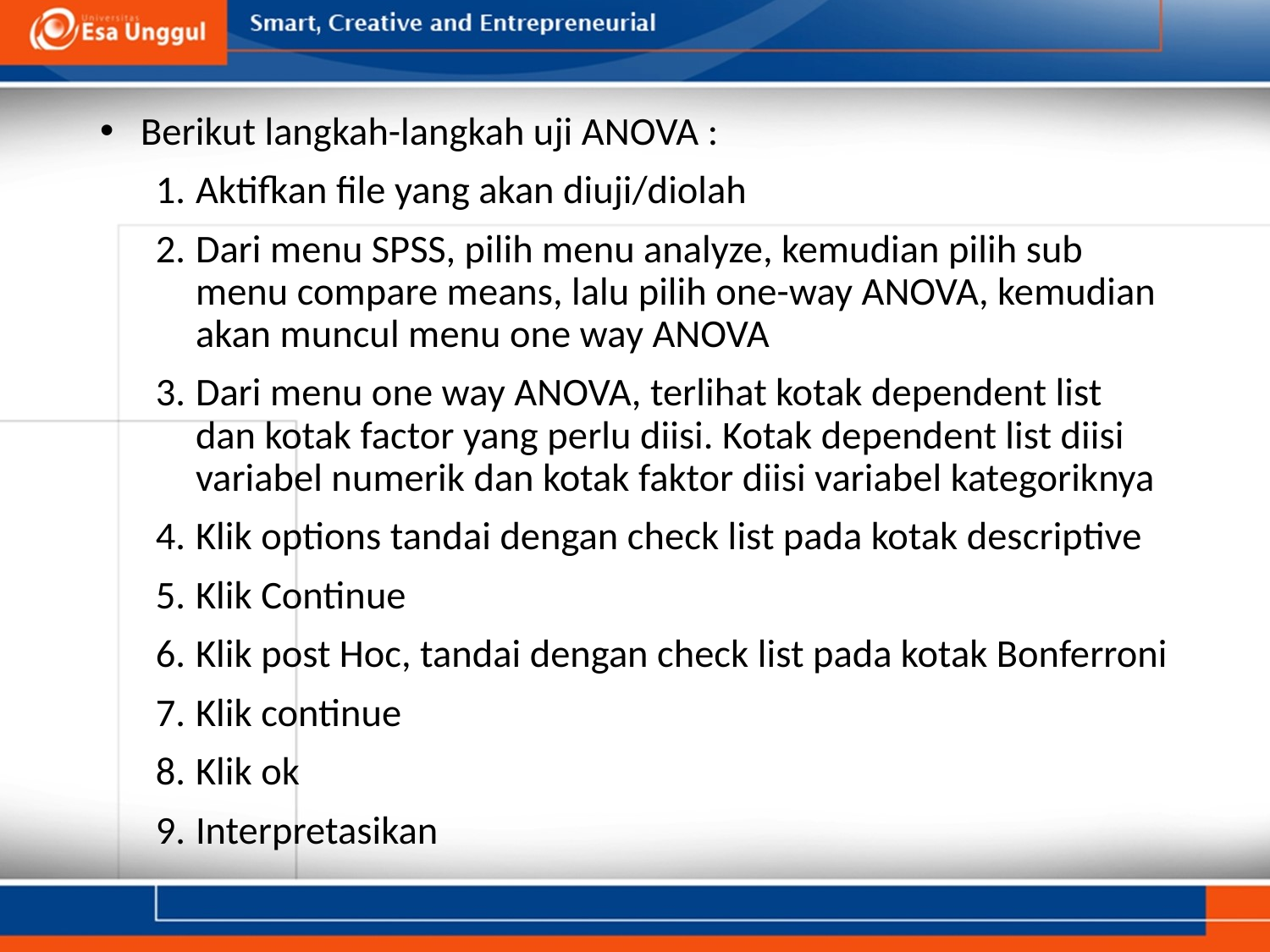

Berikut langkah-langkah uji ANOVA :
Aktifkan file yang akan diuji/diolah
Dari menu SPSS, pilih menu analyze, kemudian pilih sub menu compare means, lalu pilih one-way ANOVA, kemudian akan muncul menu one way ANOVA
Dari menu one way ANOVA, terlihat kotak dependent list dan kotak factor yang perlu diisi. Kotak dependent list diisi variabel numerik dan kotak faktor diisi variabel kategoriknya
Klik options tandai dengan check list pada kotak descriptive
Klik Continue
Klik post Hoc, tandai dengan check list pada kotak Bonferroni
Klik continue
Klik ok
Interpretasikan